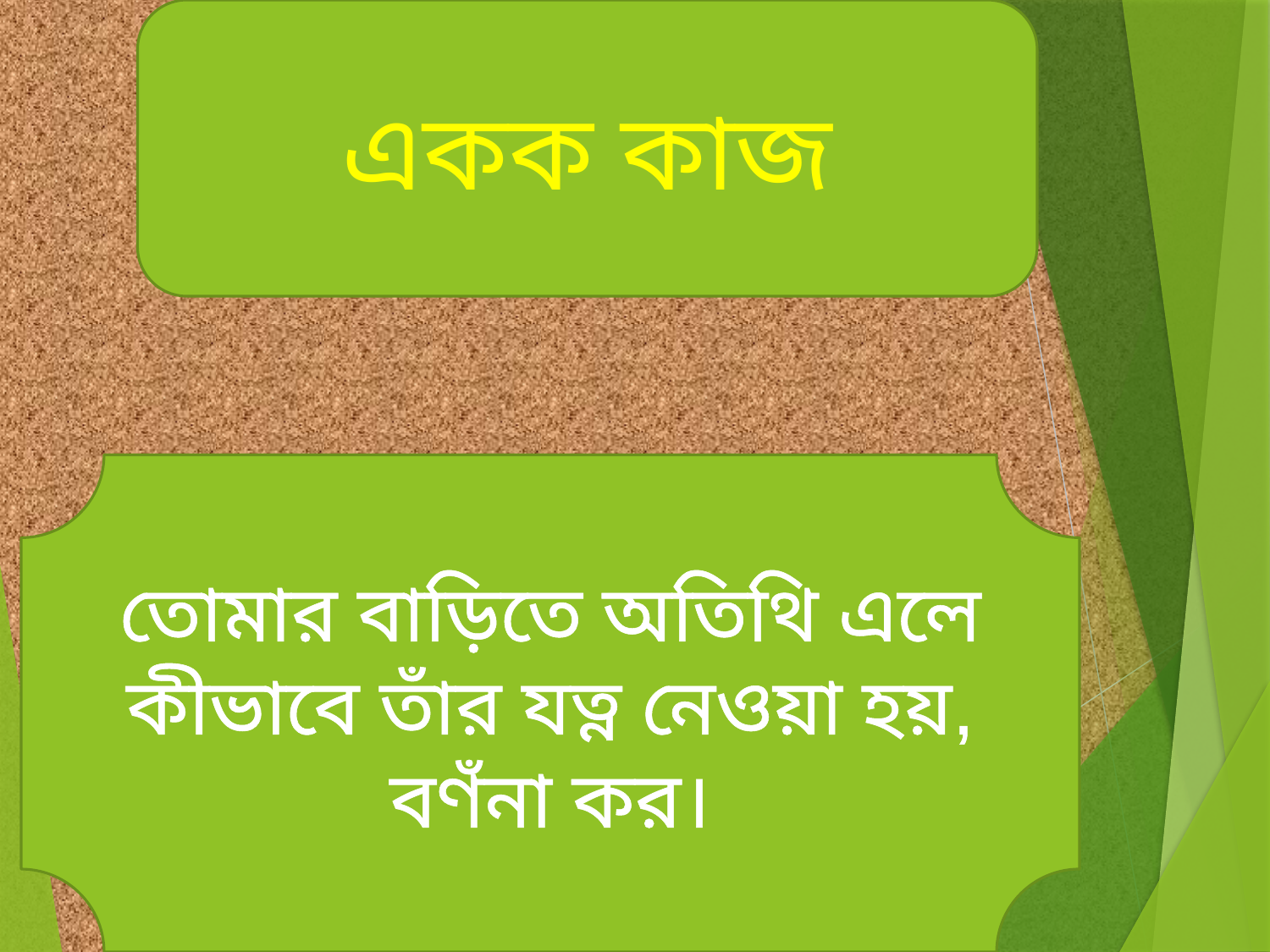

একক কাজ
তোমার বাড়িতে অতিথি এলে কীভাবে তাঁর যত্ন নেওয়া হয়, বণঁনা কর।